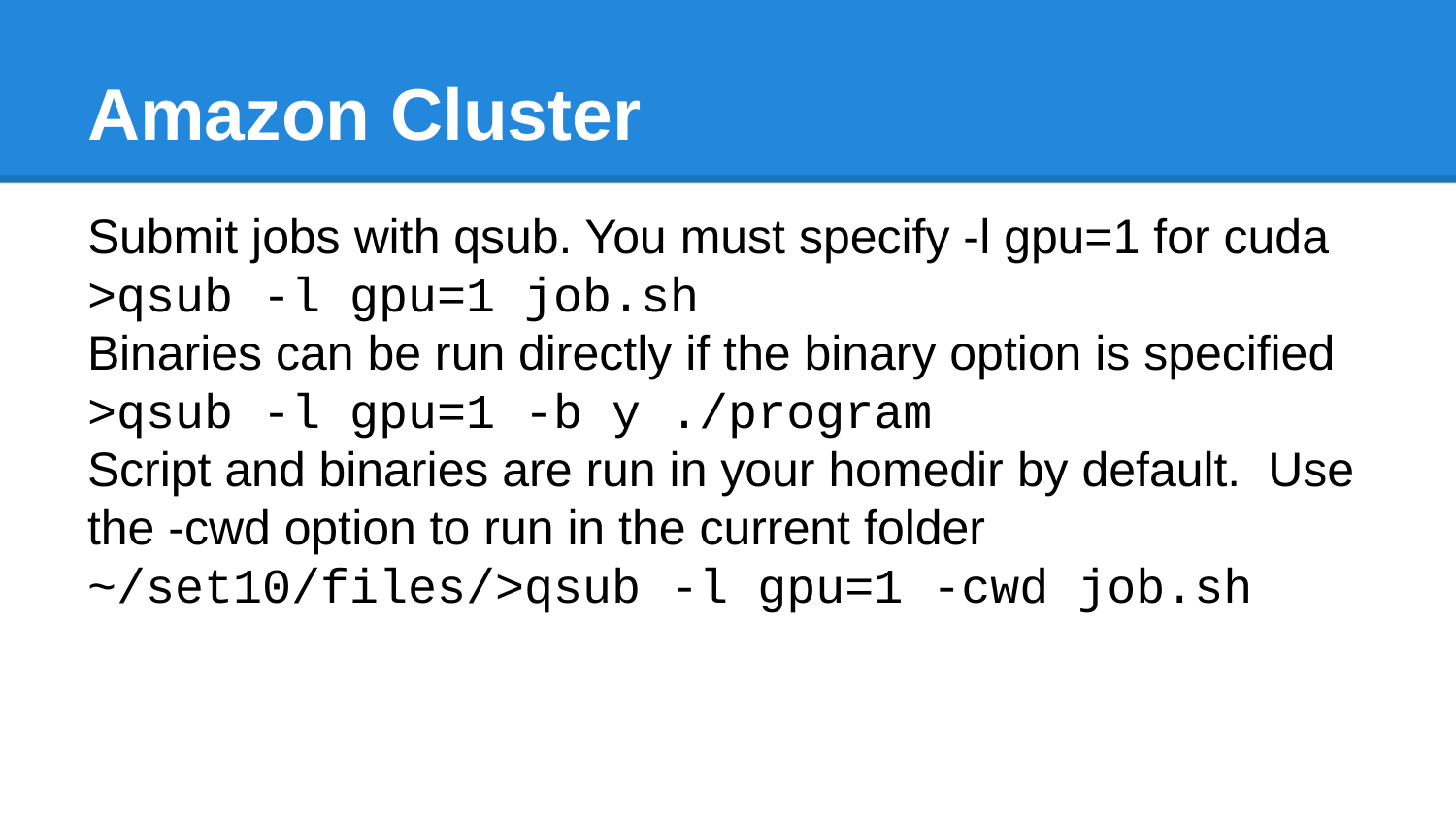

# Amazon Cluster
Submit jobs with qsub. You must specify -l gpu=1 for cuda
>qsub -l gpu=1 job.sh
Binaries can be run directly if the binary option is specified
>qsub -l gpu=1 -b y ./program
Script and binaries are run in your homedir by default.  Use the -cwd option to run in the current folder
~/set10/files/>qsub -l gpu=1 -cwd job.sh